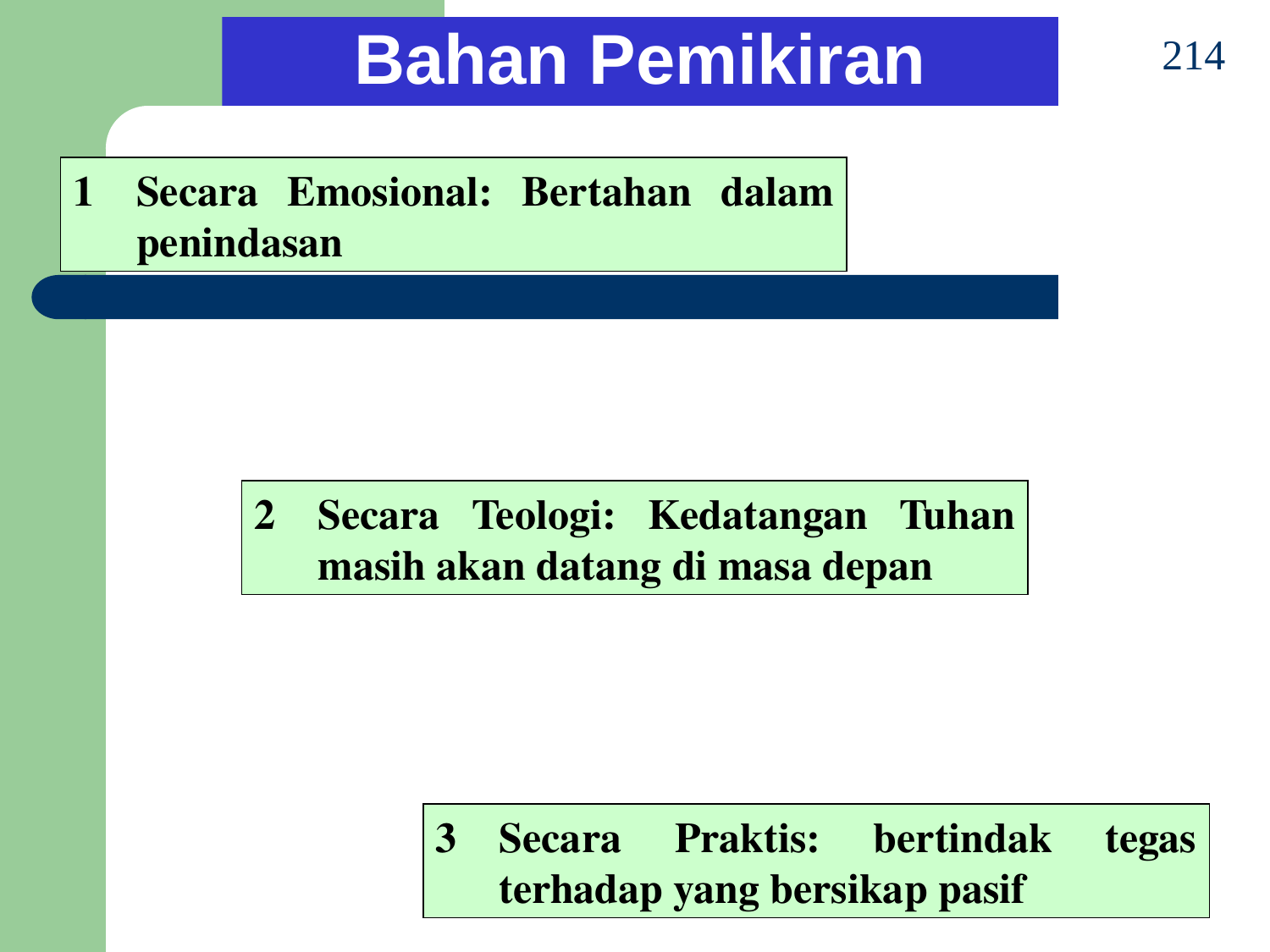

Bahan Pemikiran
214
1	Secara Emosional: Bertahan dalam penindasan
2	Secara Teologi: Kedatangan Tuhan masih akan datang di masa depan
3	Secara Praktis: bertindak tegas terhadap yang bersikap pasif